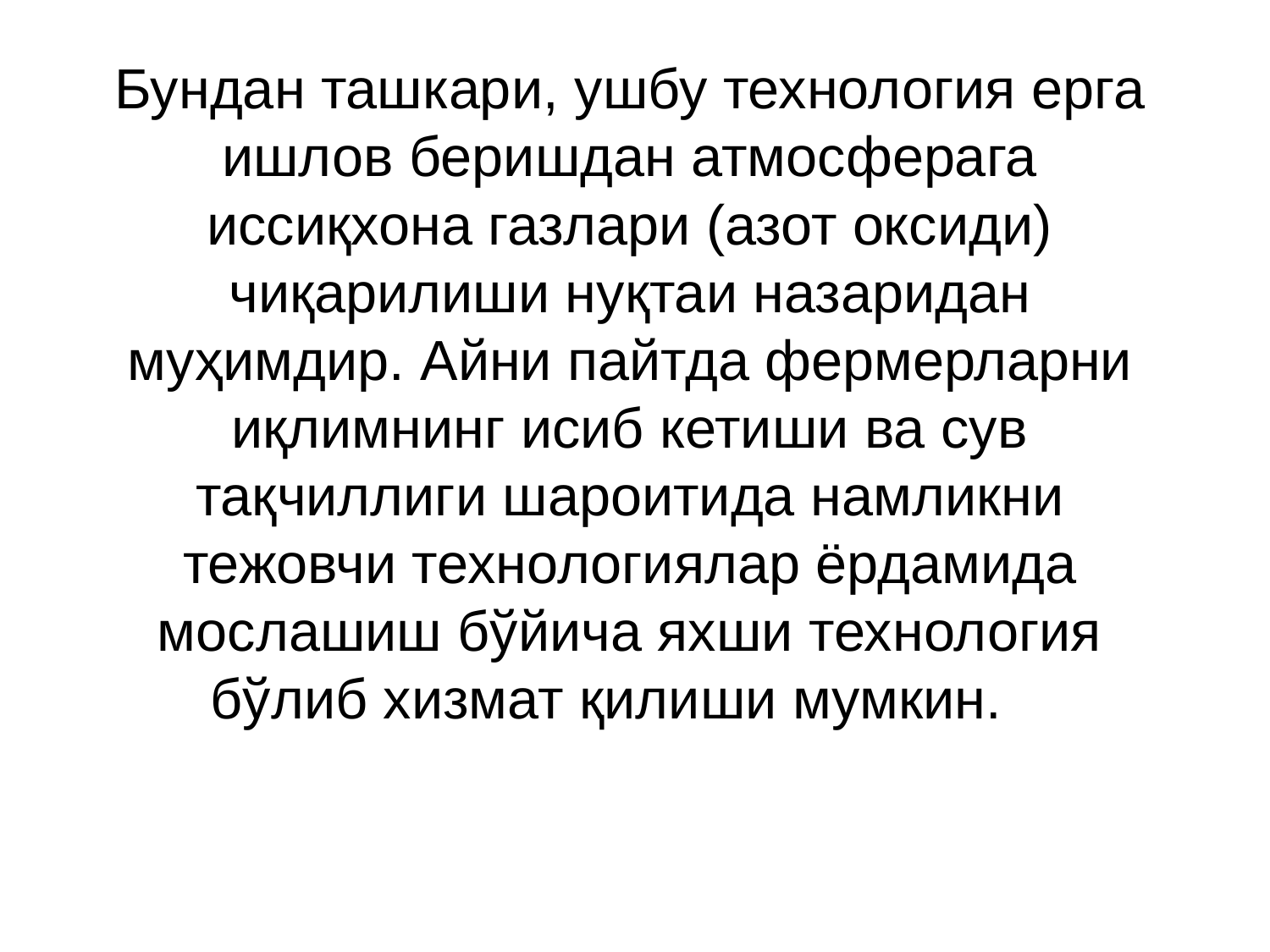

Бундан ташкари, ушбу технология ерга ишлов беришдан атмосферага иссиқхона газлари (азот оксиди) чиқарилиши нуқтаи назаридан муҳимдир. Айни пайтда фермерларни иқлимнинг исиб кетиши ва сув тақчиллиги шароитида намликни тежовчи технологиялар ёрдамида мослашиш бўйича яхши технология бўлиб хизмат қилиши мумкин.